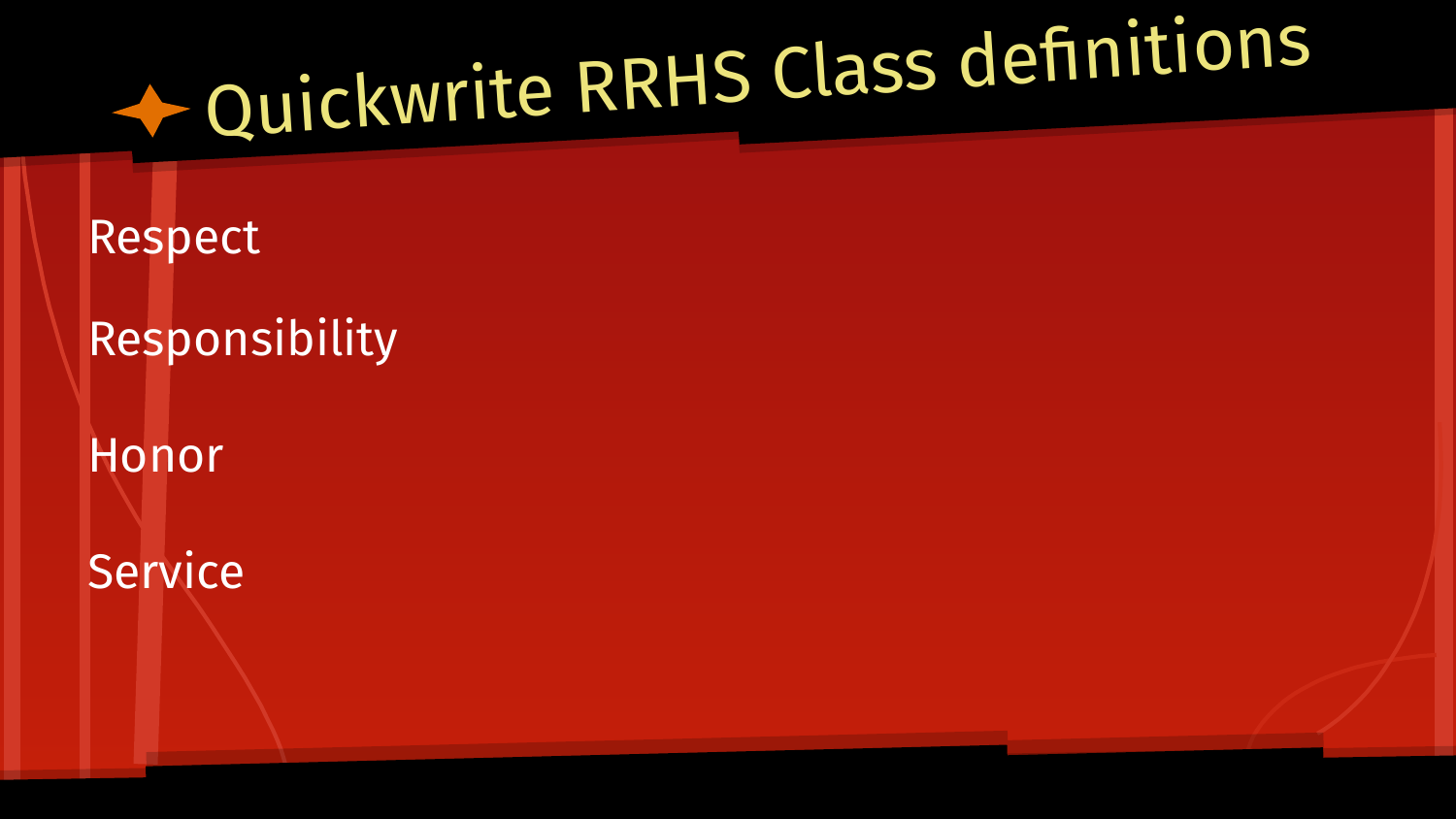

# Quickwrite RRHS Class definitions
Respect

Responsibility

Honor

Service